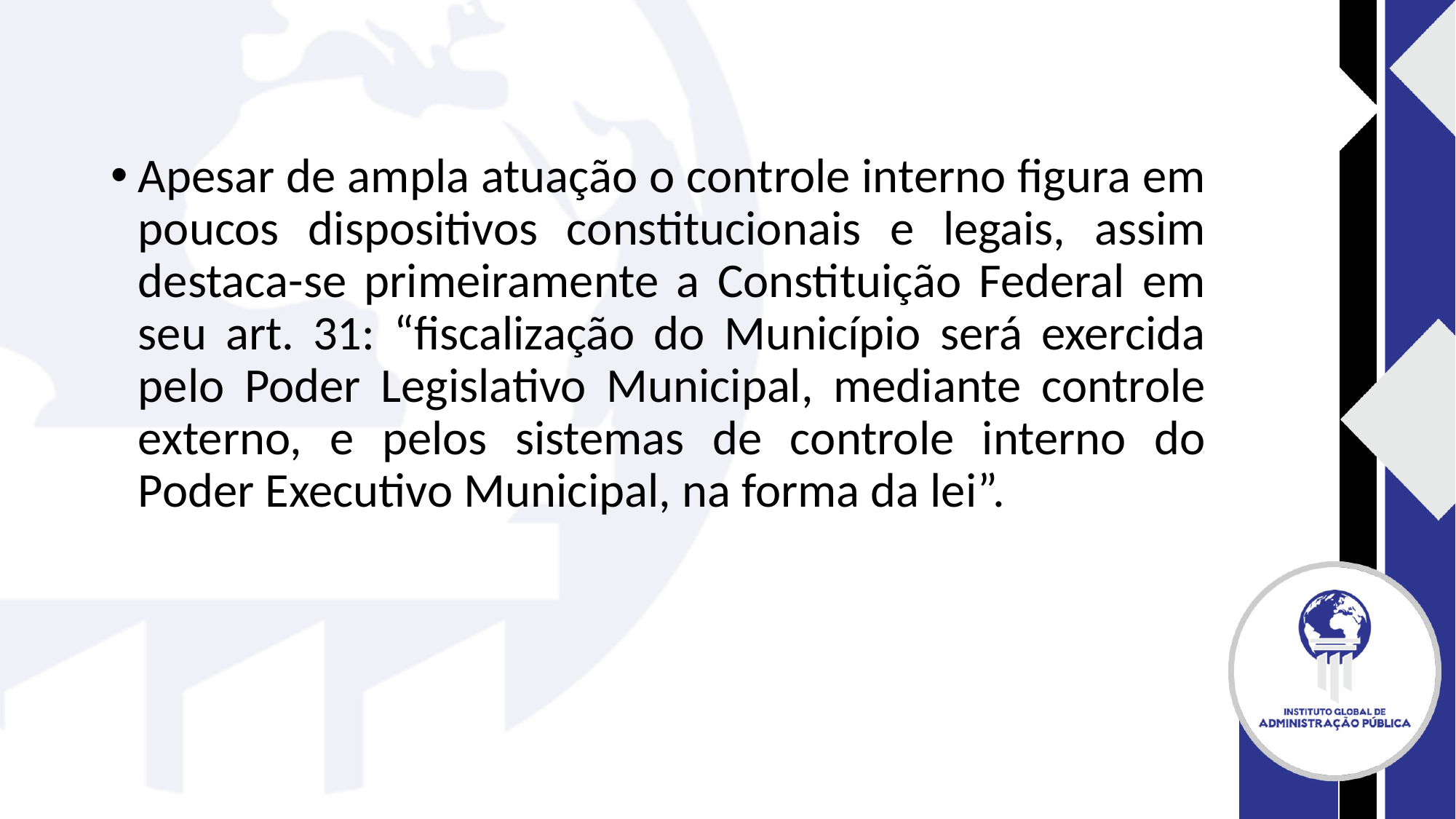

#
Apesar de ampla atuação o controle interno figura em poucos dispositivos constitucionais e legais, assim destaca-se primeiramente a Constituição Federal em seu art. 31: “fiscalização do Município será exercida pelo Poder Legislativo Municipal, mediante controle externo, e pelos sistemas de controle interno do Poder Executivo Municipal, na forma da lei”.